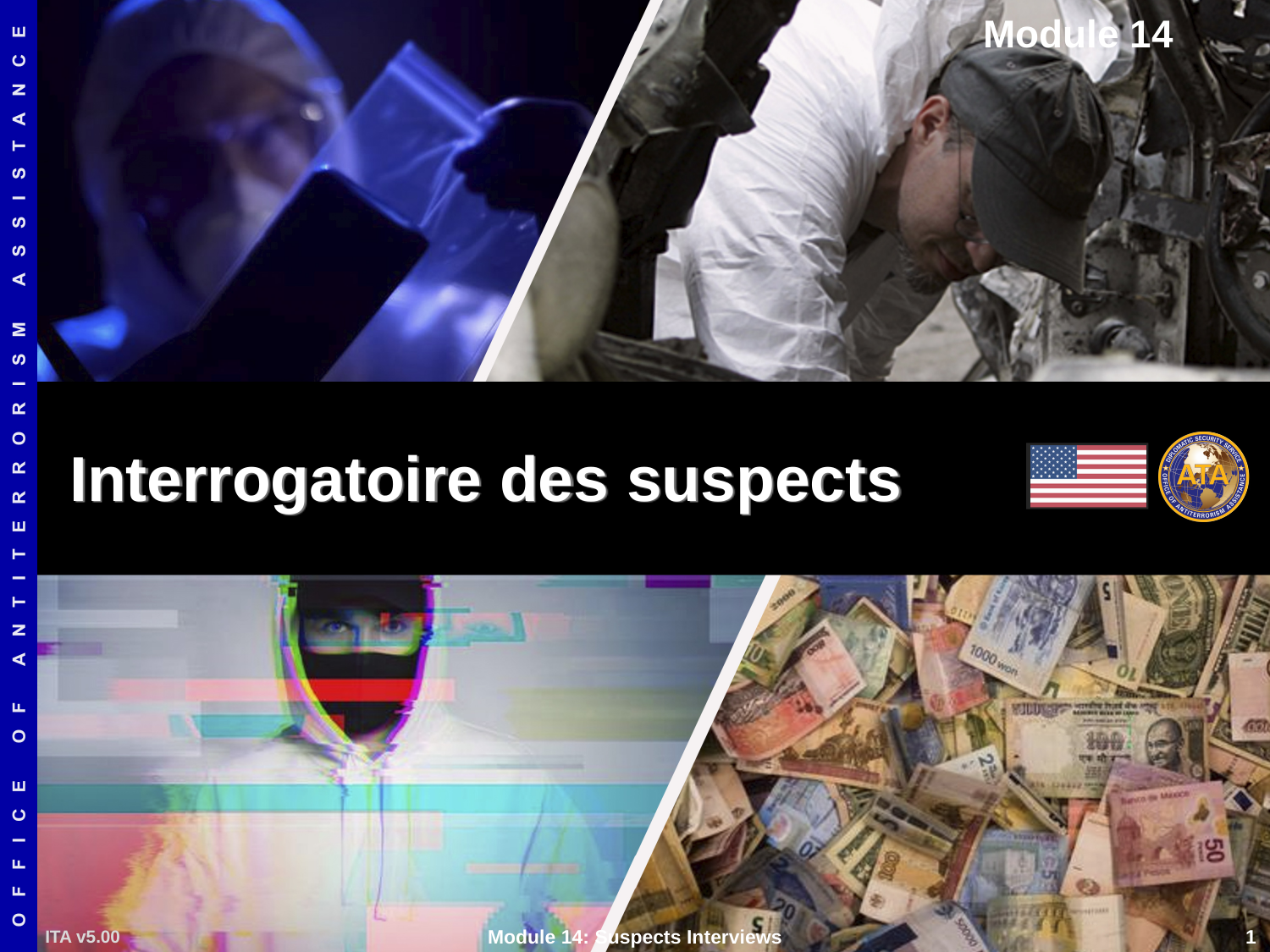

Module 14
# Interrogatoire des suspects
ITA v5.00
Module 14: Suspects Interviews
 1